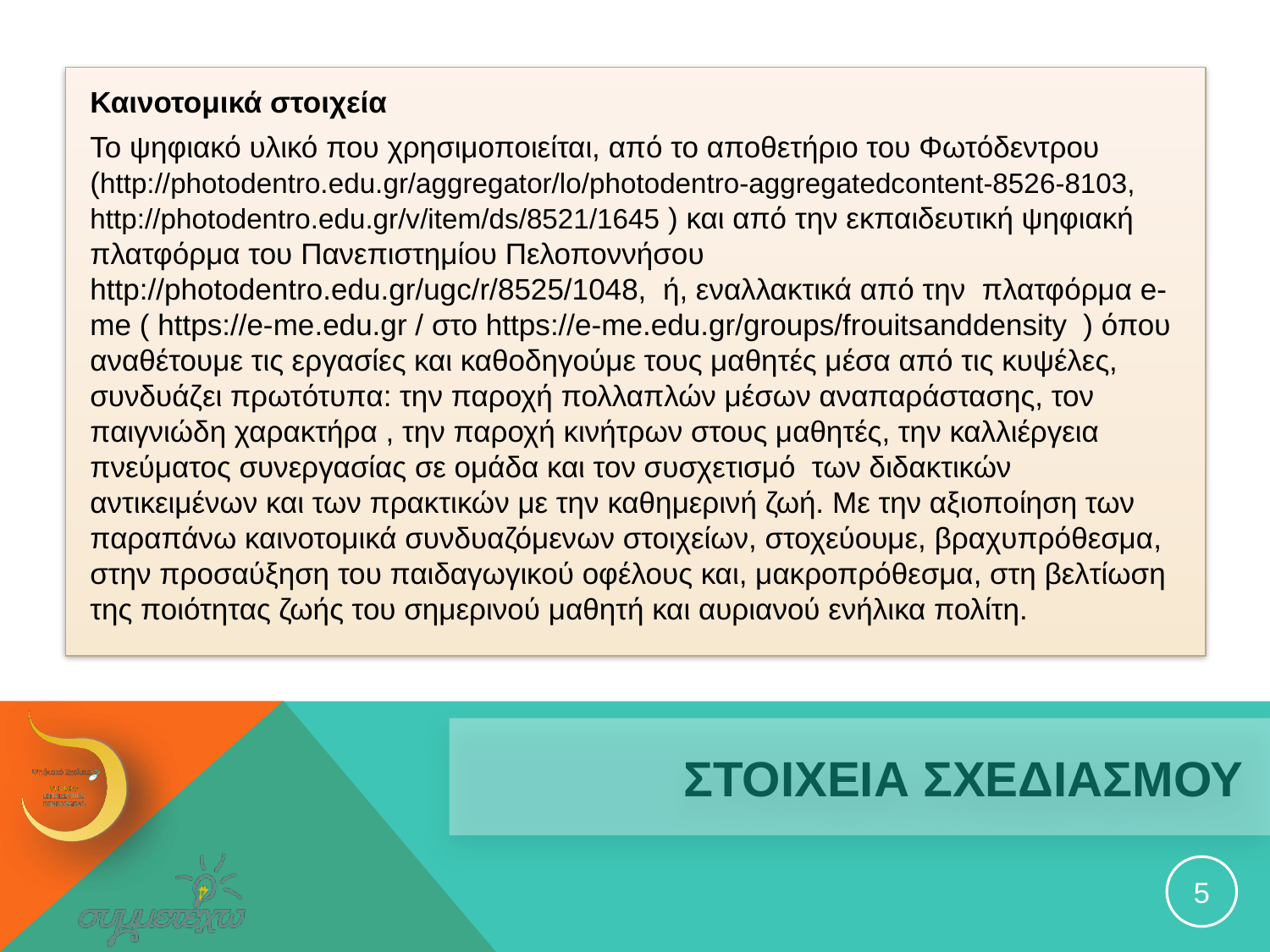

Καινοτομικά στοιχεία
Το ψηφιακό υλικό που χρησιμοποιείται, από το αποθετήριο του Φωτόδεντρου (http://photodentro.edu.gr/aggregator/lo/photodentro-aggregatedcontent-8526-8103,  http://photodentro.edu.gr/v/item/ds/8521/1645 ) και από την εκπαιδευτική ψηφιακή πλατφόρμα του Πανεπιστημίου Πελοποννήσου http://photodentro.edu.gr/ugc/r/8525/1048,  ή, εναλλακτικά από την  πλατφόρμα e-me ( https://e-me.edu.gr / στο https://e-me.edu.gr/groups/frouitsanddensity  ) όπου αναθέτουμε τις εργασίες και καθοδηγούμε τους μαθητές μέσα από τις κυψέλες, συνδυάζει πρωτότυπα: την παροχή πολλαπλών μέσων αναπαράστασης, τον  παιγνιώδη χαρακτήρα , την παροχή κινήτρων στους μαθητές, την καλλιέργεια πνεύματος συνεργασίας σε ομάδα και τον συσχετισμό  των διδακτικών αντικειμένων και των πρακτικών με την καθημερινή ζωή. Με την αξιοποίηση των παραπάνω καινοτομικά συνδυαζόμενων στοιχείων, στοχεύουμε, βραχυπρόθεσμα, στην προσαύξηση του παιδαγωγικού οφέλους και, μακροπρόθεσμα, στη βελτίωση της ποιότητας ζωής του σημερινού μαθητή και αυριανού ενήλικα πολίτη.
# ΣΤΟΙΧΕΙΑ ΣΧΕΔΙΑΣΜΟΥ
5